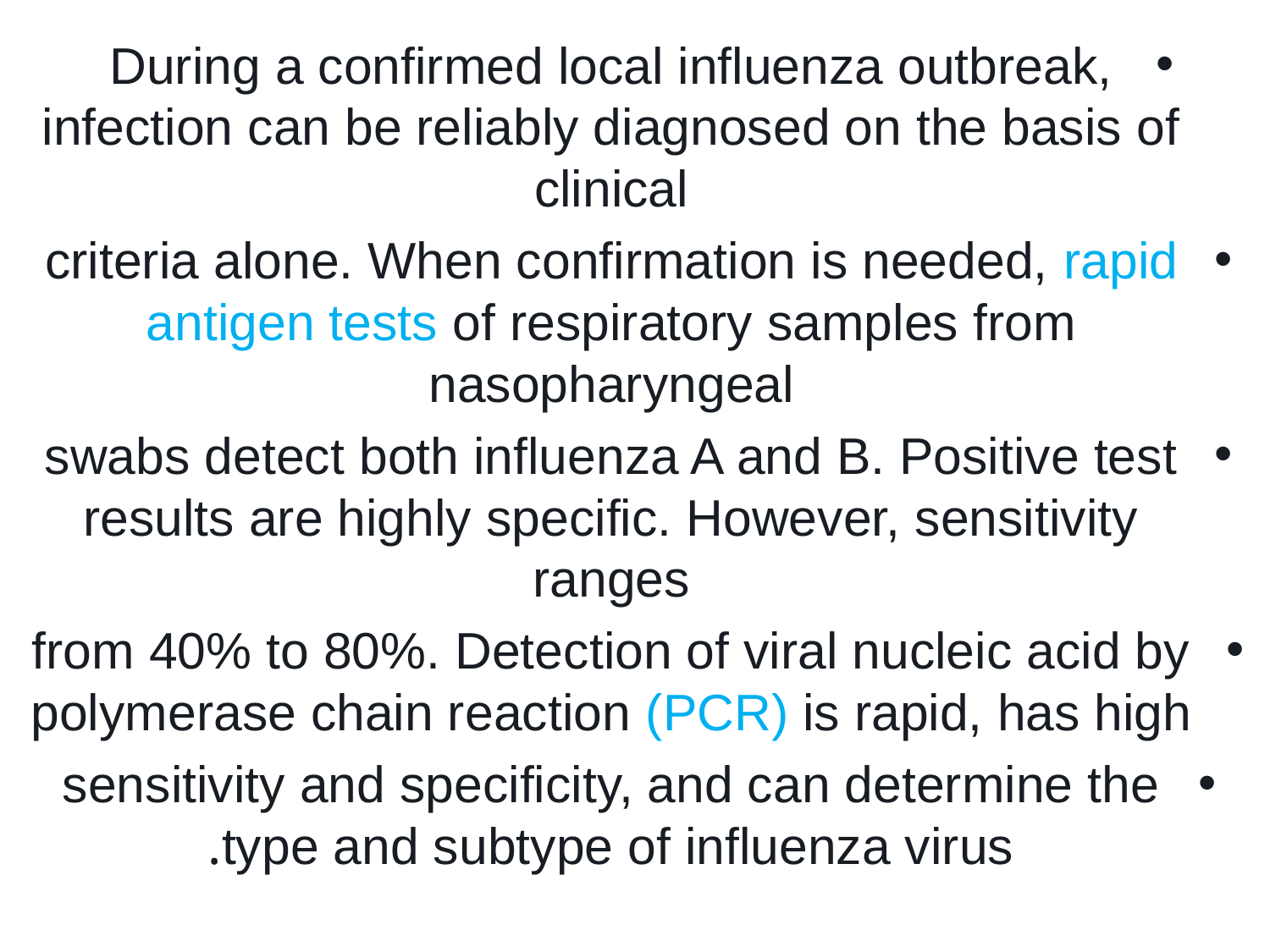

During a confirmed local influenza outbreak, infection can be reliably diagnosed on the basis of clinical
criteria alone. When confirmation is needed, rapid antigen tests of respiratory samples from nasopharyngeal
swabs detect both influenza A and B. Positive test results are highly specific. However, sensitivity ranges
from 40% to 80%. Detection of viral nucleic acid by polymerase chain reaction (PCR) is rapid, has high
sensitivity and specificity, and can determine the type and subtype of influenza virus.